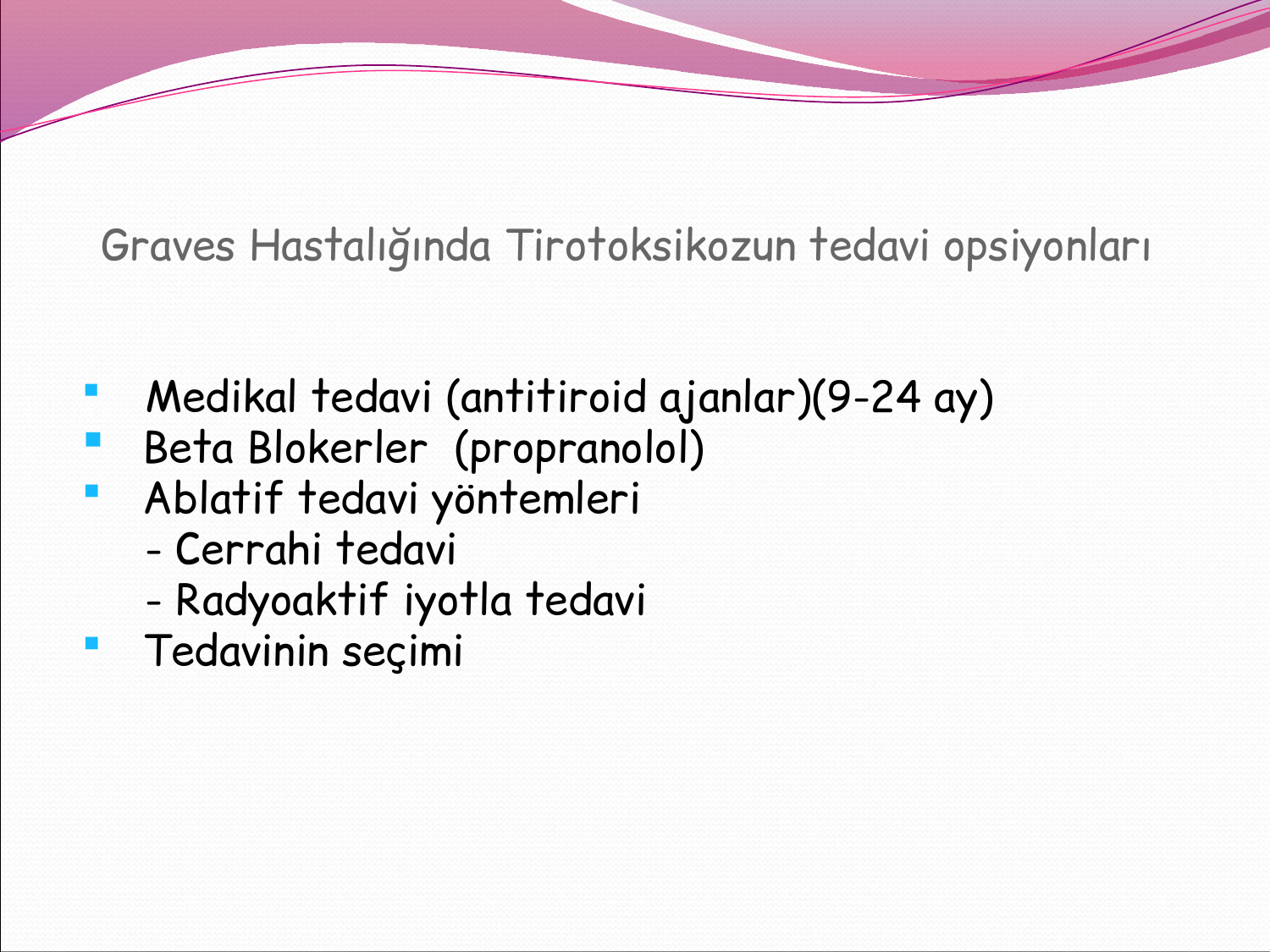

Graves Hastalığında Tirotoksikozun tedavi opsiyonları

 Medikal tedavi (antitiroid ajanlar)(9-24 ay)
 Beta Blokerler  (propranolol)
 Ablatif tedavi yöntemleri
- Cerrahi tedavi
- Radyoaktif iyotla tedavi
 Tedavinin seçimi